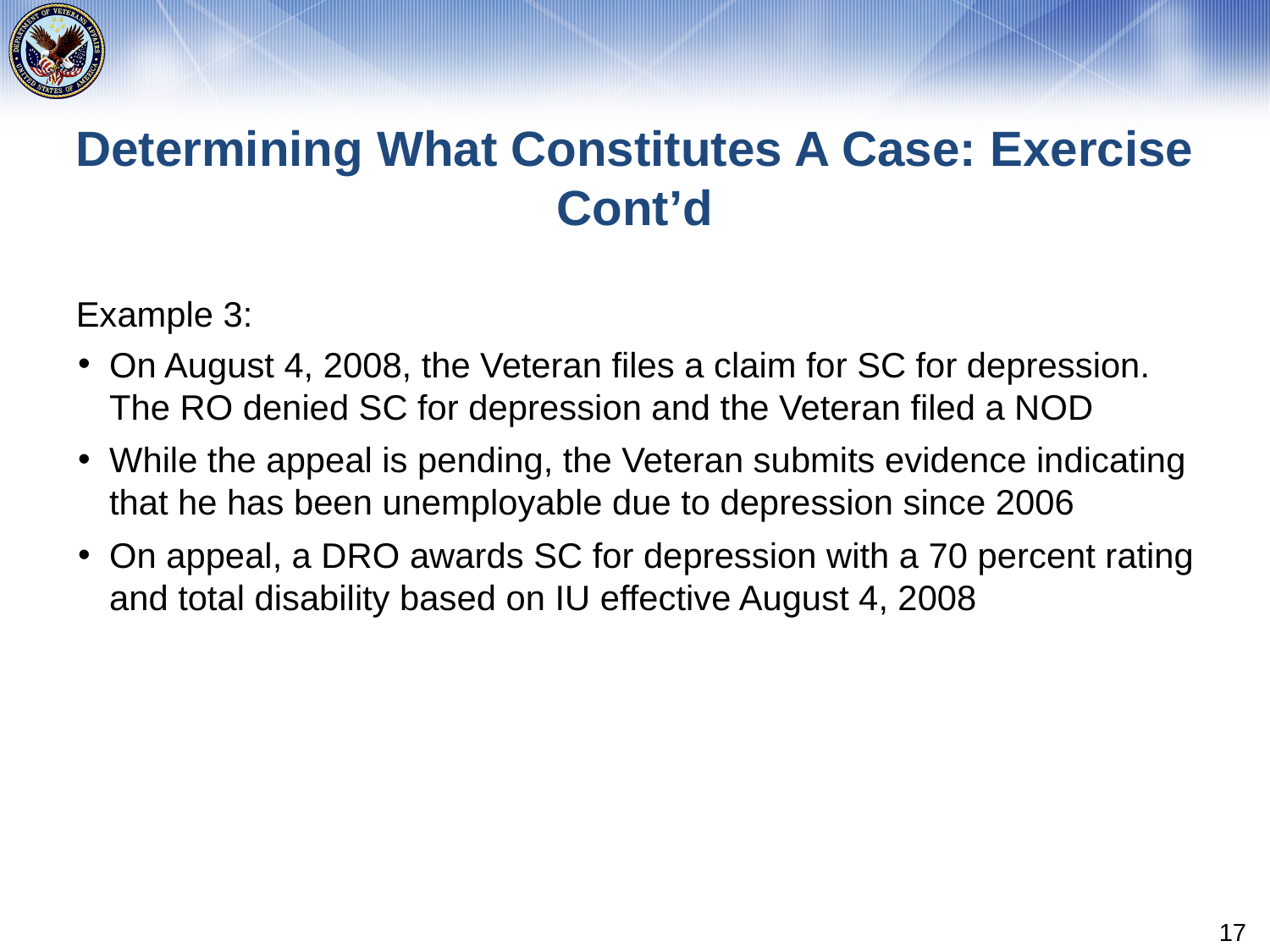

# Determining What Constitutes A Case: Exercise Cont’d
Example 3:
On August 4, 2008, the Veteran files a claim for SC for depression.  The RO denied SC for depression and the Veteran filed a NOD
While the appeal is pending, the Veteran submits evidence indicating that he has been unemployable due to depression since 2006
On appeal, a DRO awards SC for depression with a 70 percent rating and total disability based on IU effective August 4, 2008
17